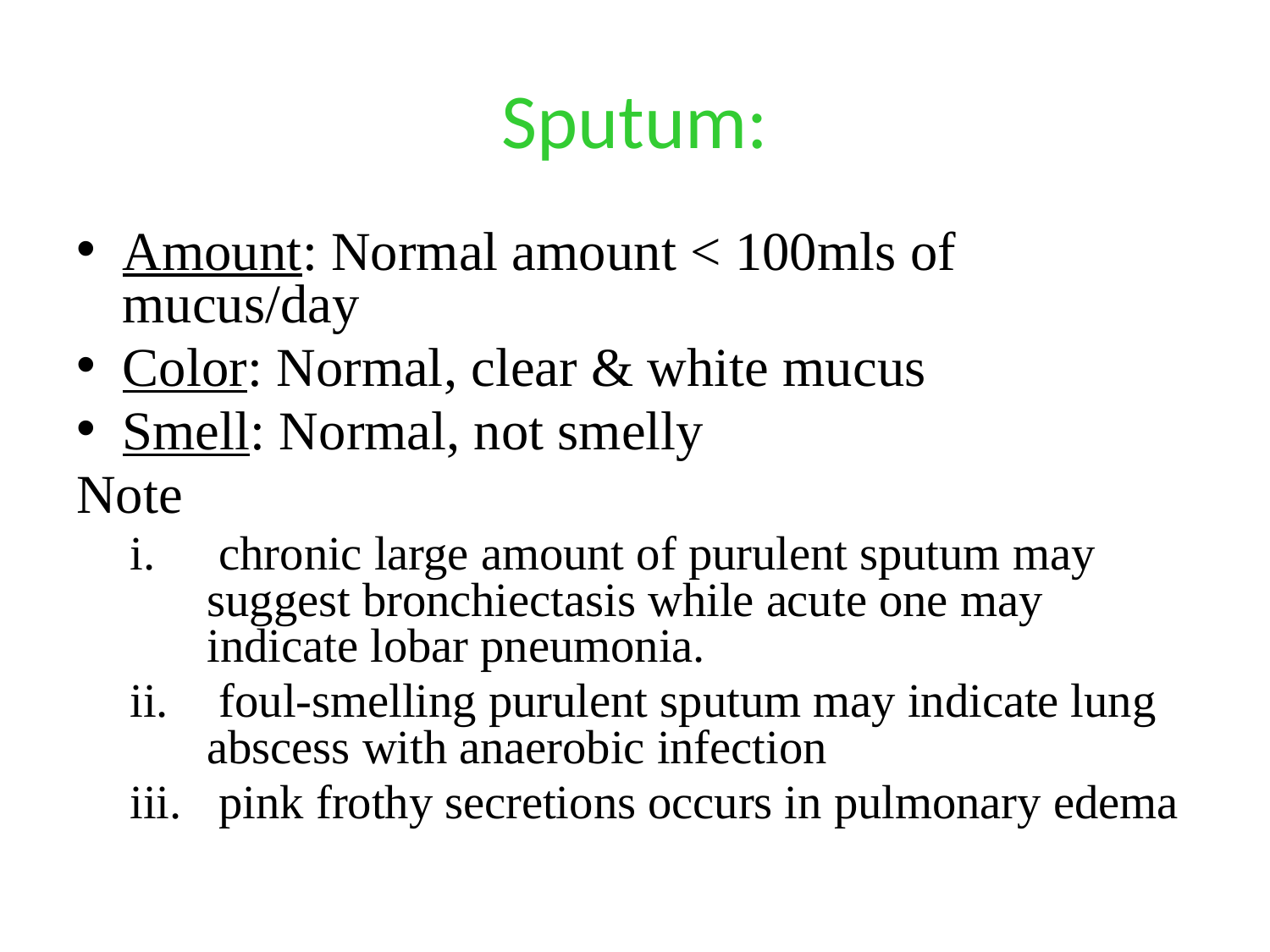

# Sputum:
Amount: Normal amount < 100mls of mucus/day
Color: Normal, clear & white mucus
Smell: Normal, not smelly
Note
 chronic large amount of purulent sputum may suggest bronchiectasis while acute one may indicate lobar pneumonia.
 foul-smelling purulent sputum may indicate lung abscess with anaerobic infection
 pink frothy secretions occurs in pulmonary edema